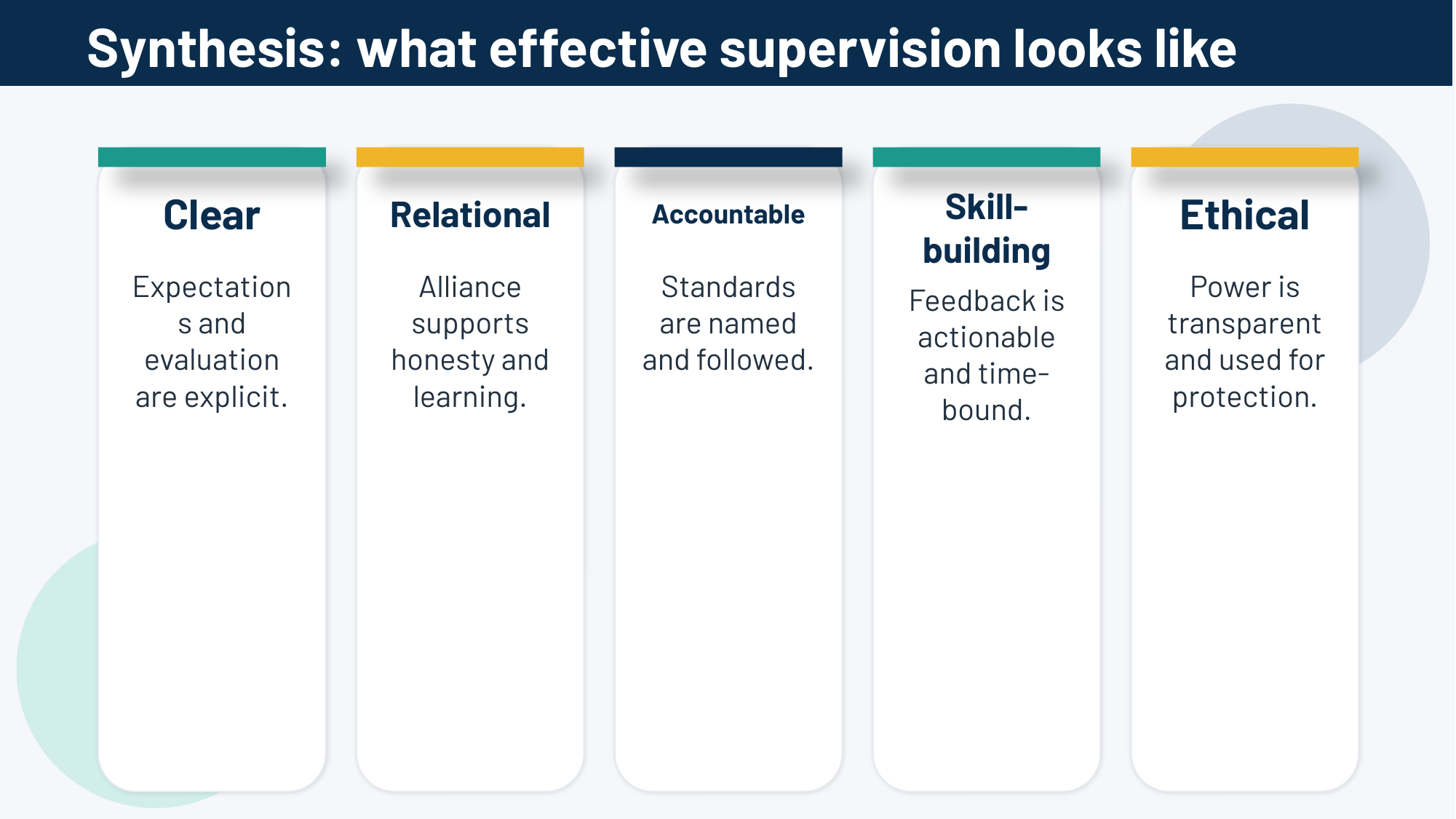

Synthesis: what effective supervision looks like

Clear
Expectations and evaluation are explicit.
Relational
Alliance supports honesty and learning.
Accountable
Standards are named and followed.
Ethical
Power is transparent and used for protection.
Skill-building
Feedback is actionable and time-bound.